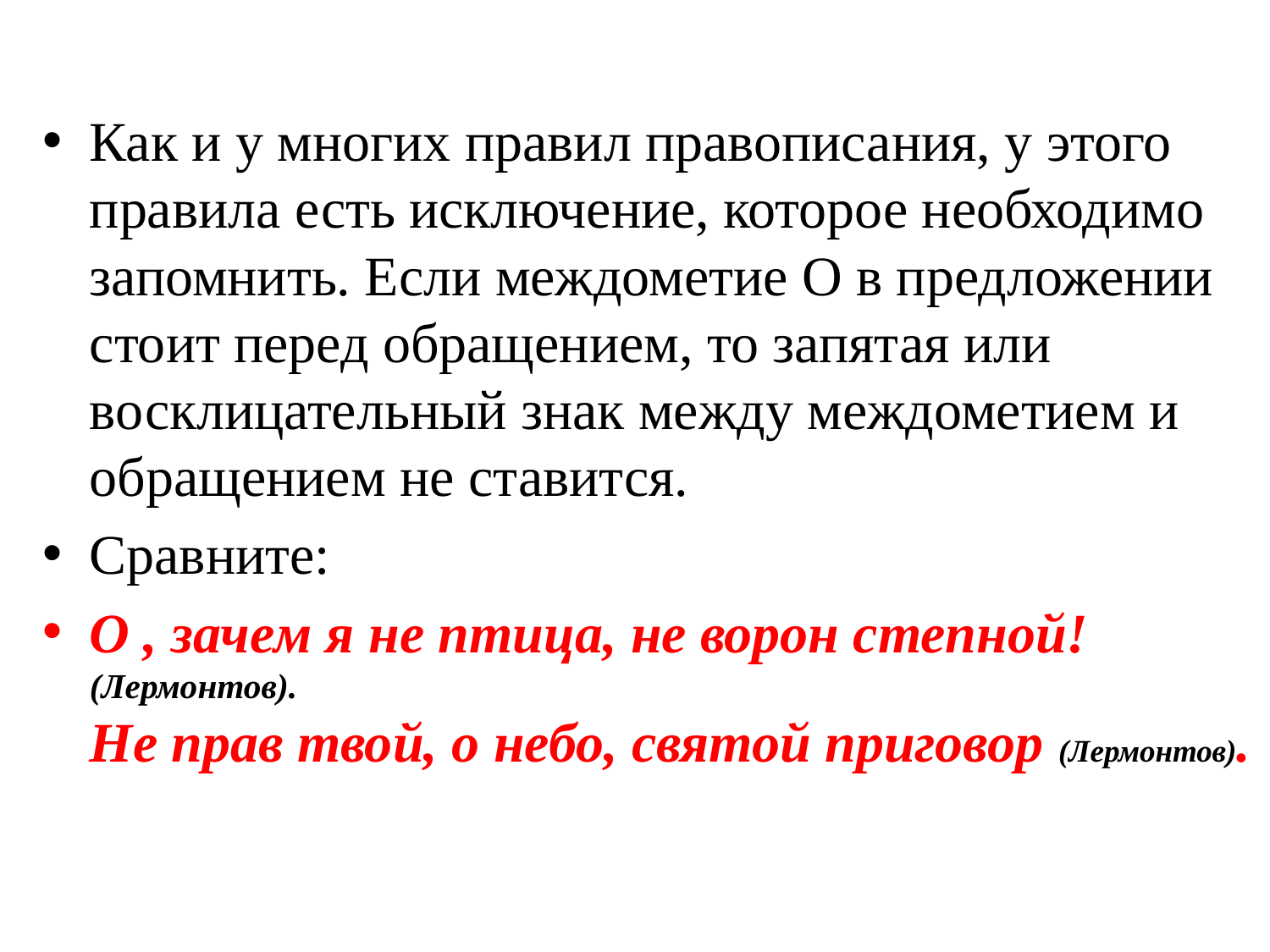

#
Как и у многих правил правописания, у этого правила есть исключение, которое необходимо запомнить. Если междометие О в предложении стоит перед обращением, то запятая или восклицательный знак между междометием и обращением не ставится.
Сравните:
О , зачем я не птица, не ворон степной! (Лермонтов). 
Не прав твой, о небо, святой приговор (Лермонтов).